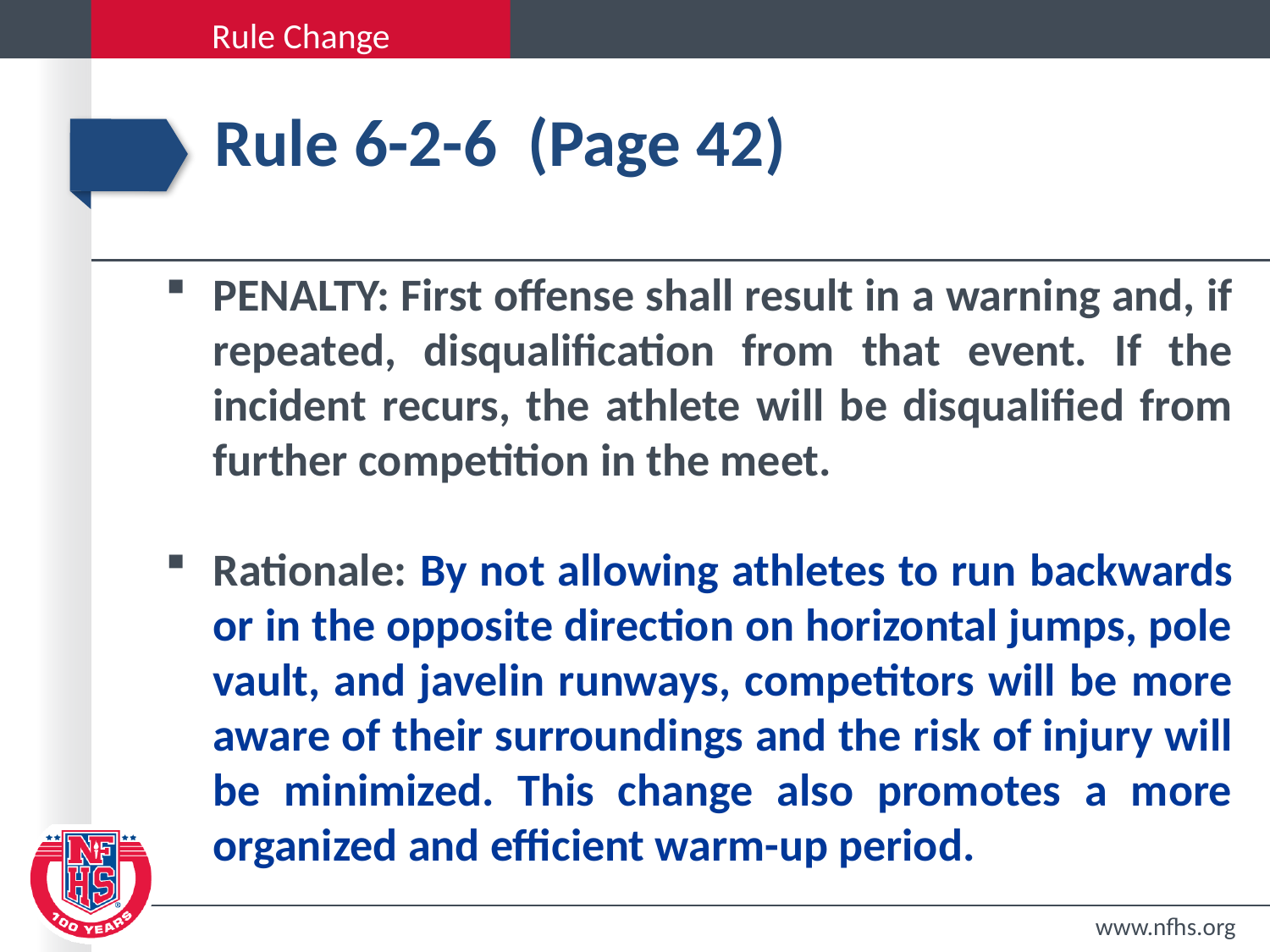

# Rule 6-2-6  (Page 42)
PENALTY: First offense shall result in a warning and, if repeated, disqualification from that event. If the incident recurs, the athlete will be disqualified from further competition in the meet.

Rationale: By not allowing athletes to run backwards or in the opposite direction on horizontal jumps, pole vault, and javelin runways, competitors will be more aware of their surroundings and the risk of injury will be minimized. This change also promotes a more organized and efficient warm-up period.

www.nfhs.org